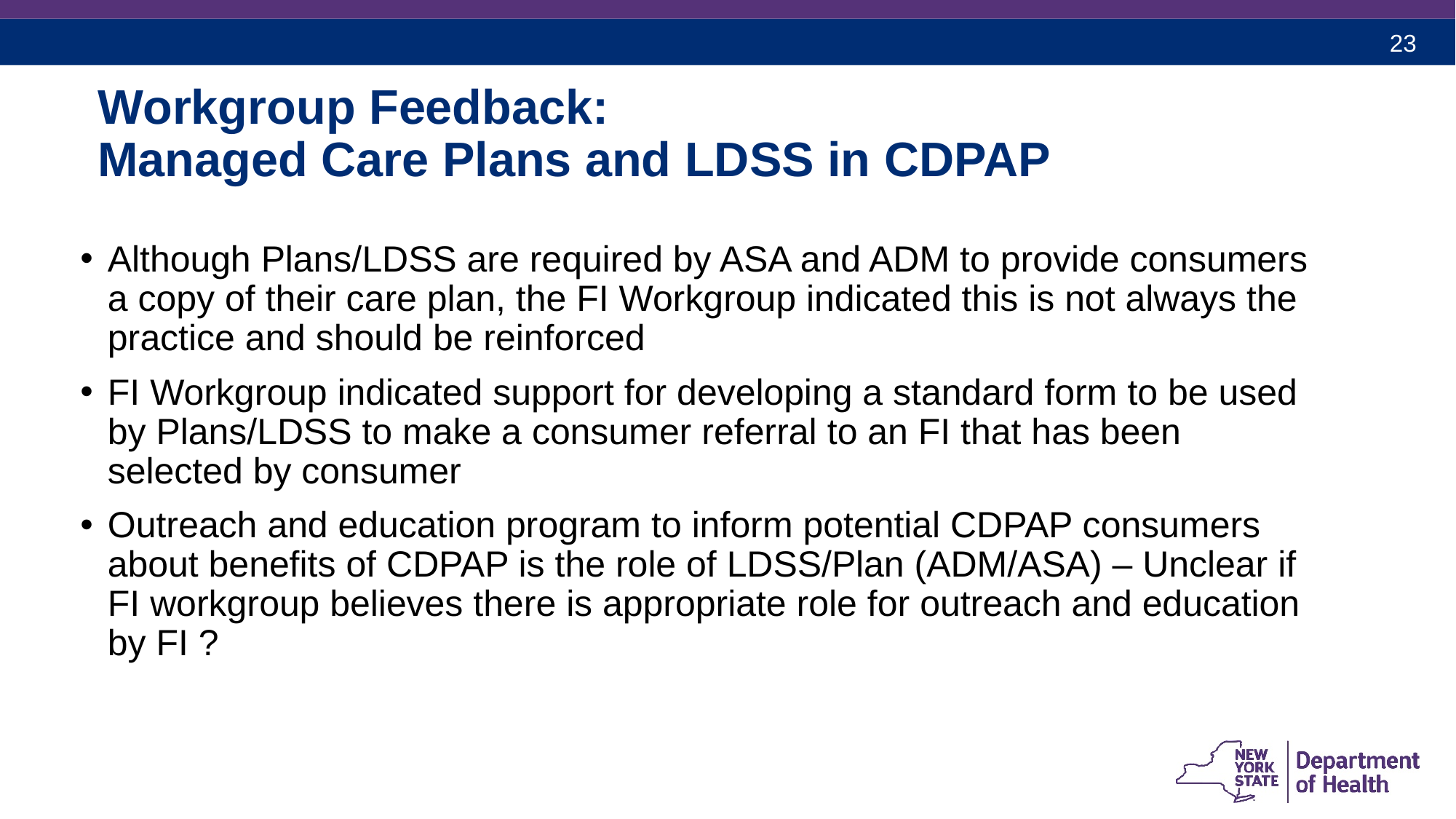

# Workgroup Feedback: Managed Care Plans and LDSS in CDPAP
Although Plans/LDSS are required by ASA and ADM to provide consumers a copy of their care plan, the FI Workgroup indicated this is not always the practice and should be reinforced
FI Workgroup indicated support for developing a standard form to be used by Plans/LDSS to make a consumer referral to an FI that has been selected by consumer
Outreach and education program to inform potential CDPAP consumers about benefits of CDPAP is the role of LDSS/Plan (ADM/ASA) – Unclear if FI workgroup believes there is appropriate role for outreach and education by FI ?